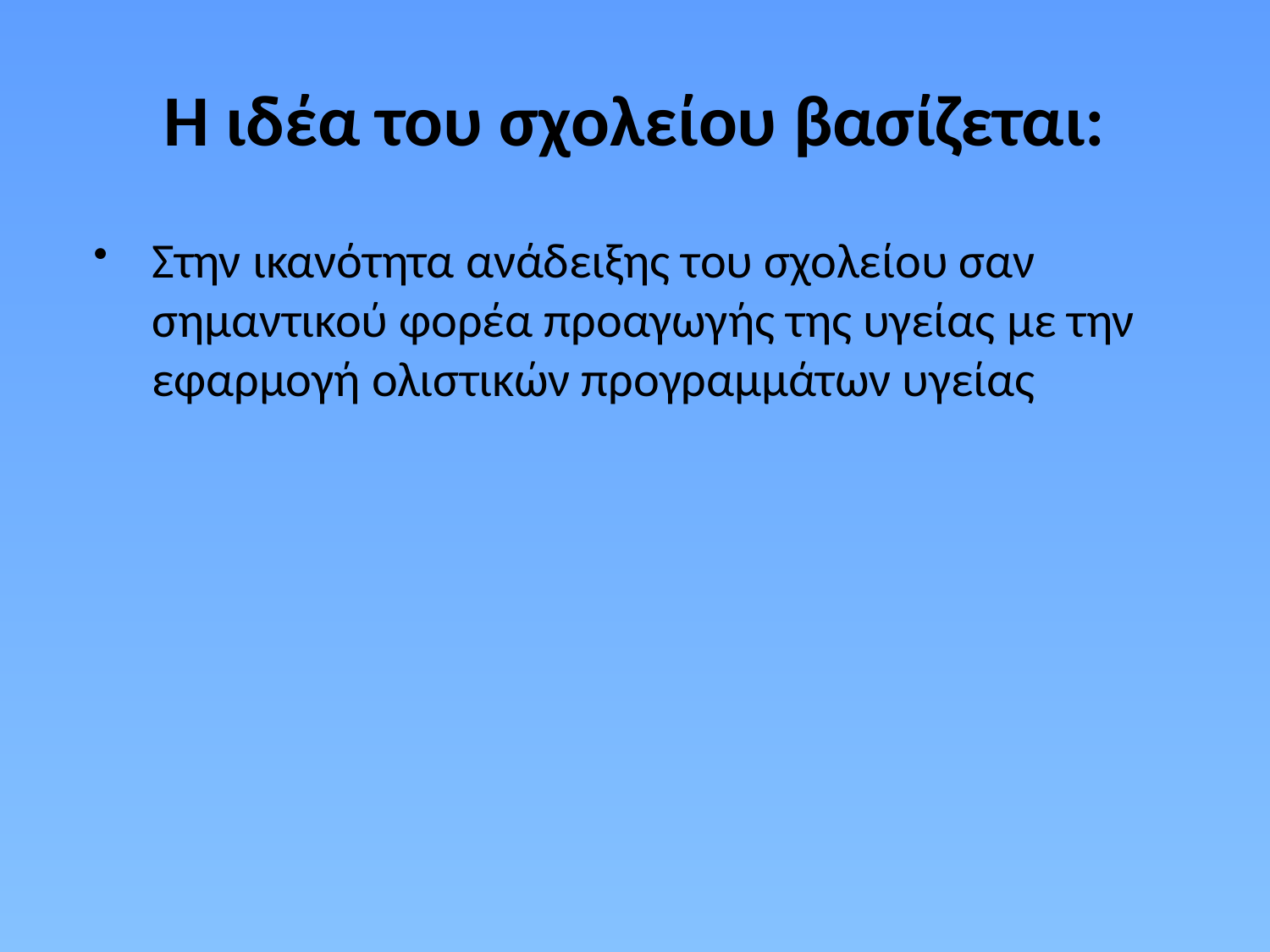

# Η ιδέα του σχολείου βασίζεται:
Στην ικανότητα ανάδειξης του σχολείου σαν σημαντικού φορέα προαγωγής της υγείας με την εφαρμογή ολιστικών προγραμμάτων υγείας